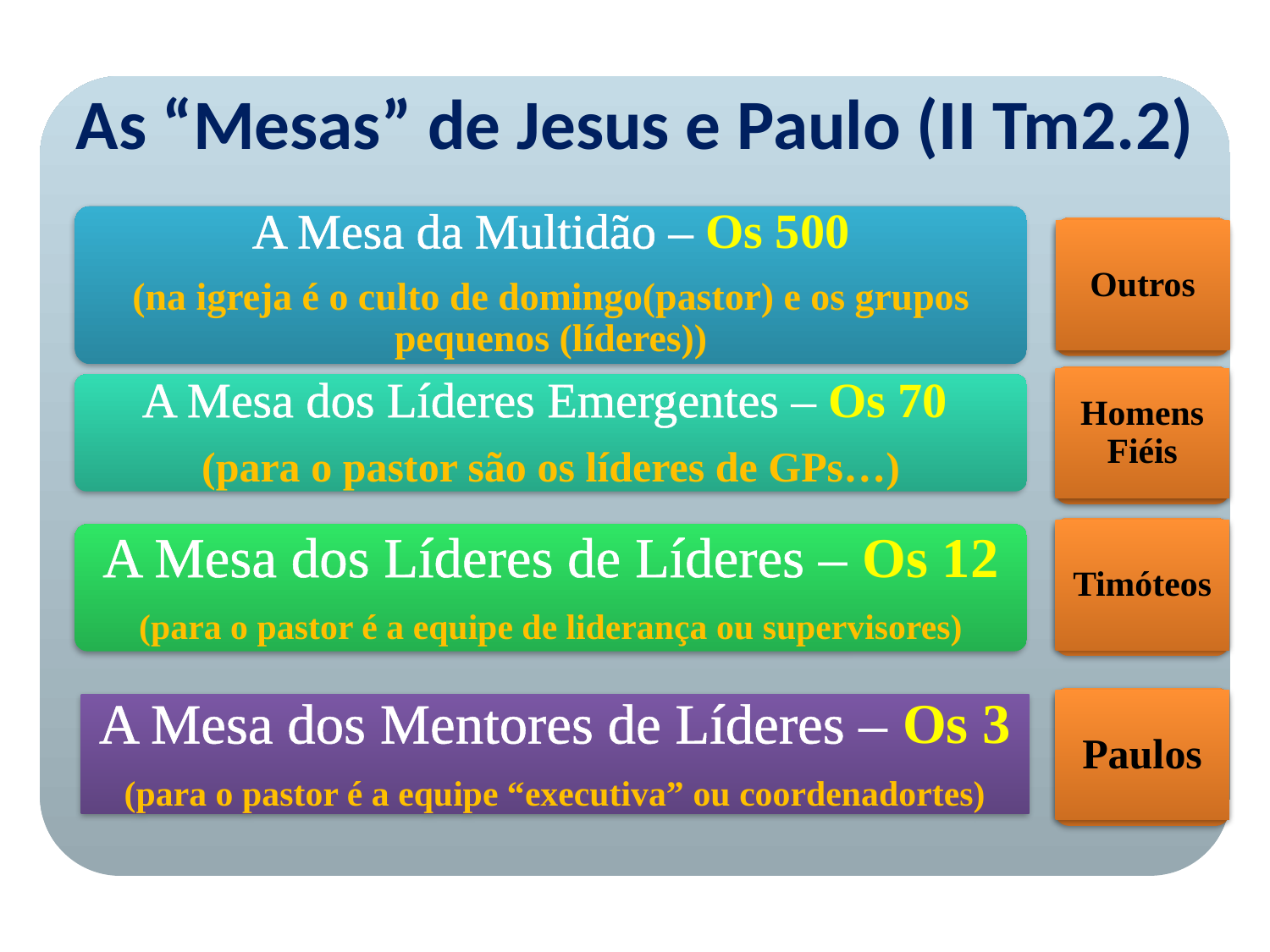

As “Mesas” de Jesus e Paulo (II Tm2.2)

A Mesa da Multidão – Os 500
(na igreja é o culto de domingo(pastor) e os grupos pequenos (líderes))

Outros

Homens Fiéis

A Mesa dos Líderes Emergentes – Os 70
(para o pastor são os líderes de GPs…)

Timóteos

A Mesa dos Líderes de Líderes – Os 12
(para o pastor é a equipe de liderança ou supervisores)

Paulos
A Mesa dos Mentores de Líderes – Os 3
(para o pastor é a equipe “executiva” ou coordenadortes)